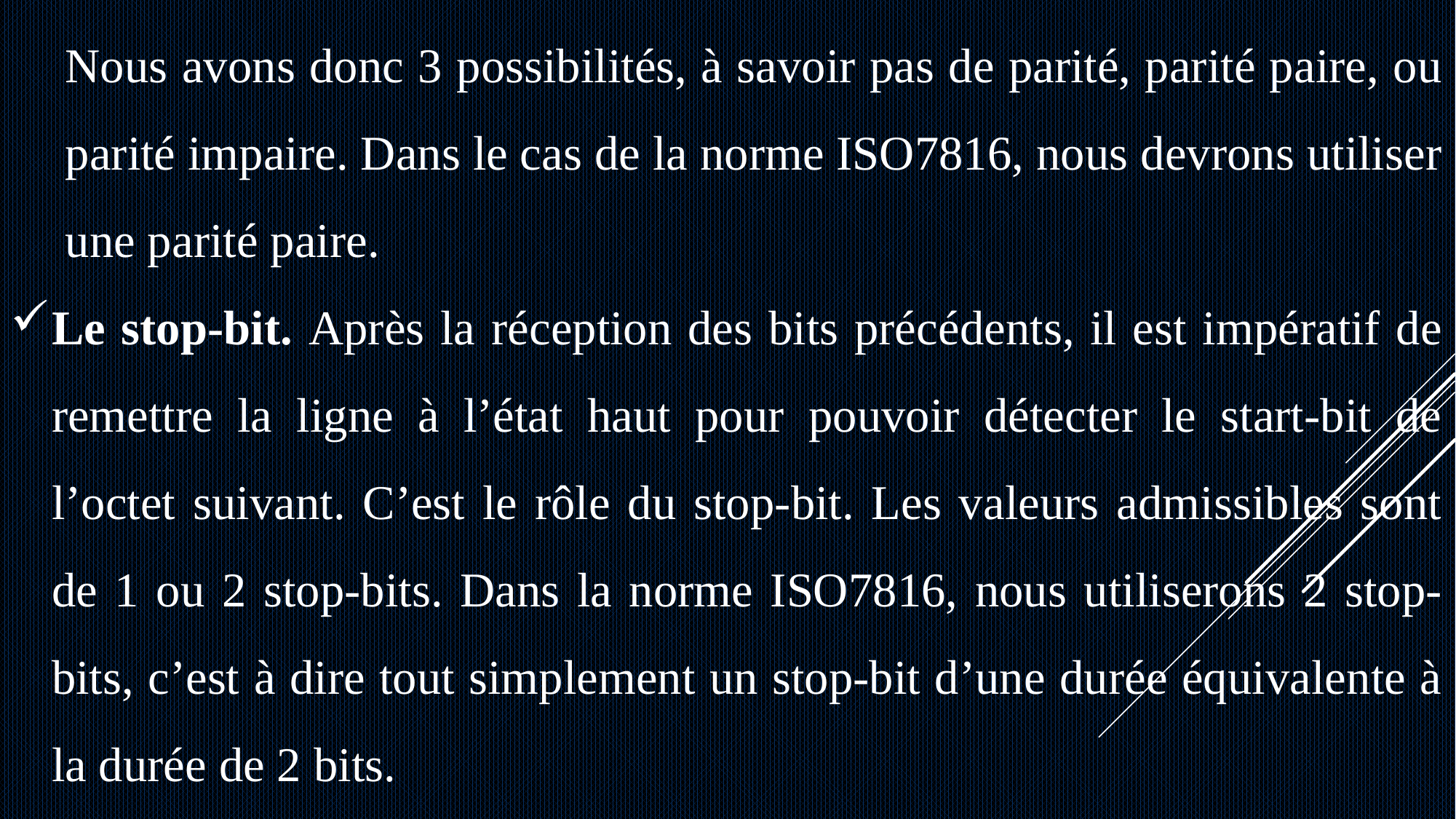

Nous avons donc 3 possibilités, à savoir pas de parité, parité paire, ou parité impaire. Dans le cas de la norme ISO7816, nous devrons utiliser une parité paire.
Le stop-bit. Après la réception des bits précédents, il est impératif de remettre la ligne à l’état haut pour pouvoir détecter le start-bit de l’octet suivant. C’est le rôle du stop-bit. Les valeurs admissibles sont de 1 ou 2 stop-bits. Dans la norme ISO7816, nous utiliserons 2 stop-bits, c’est à dire tout simplement un stop-bit d’une durée équivalente à la durée de 2 bits.